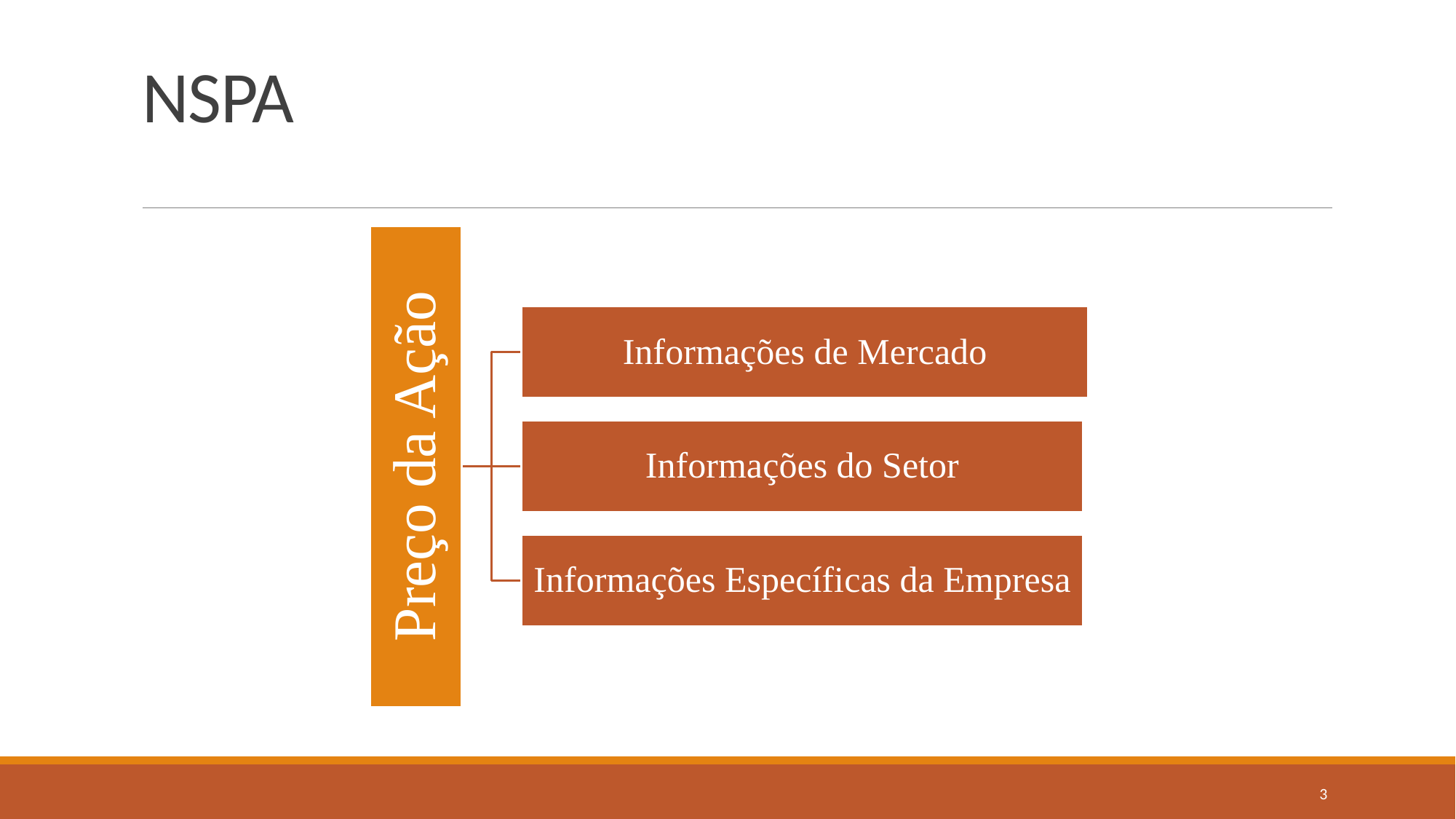

# NSPA

Preço da Ação
Informações de Mercado
Informações do Setor
Informações Específicas da Empresa
3